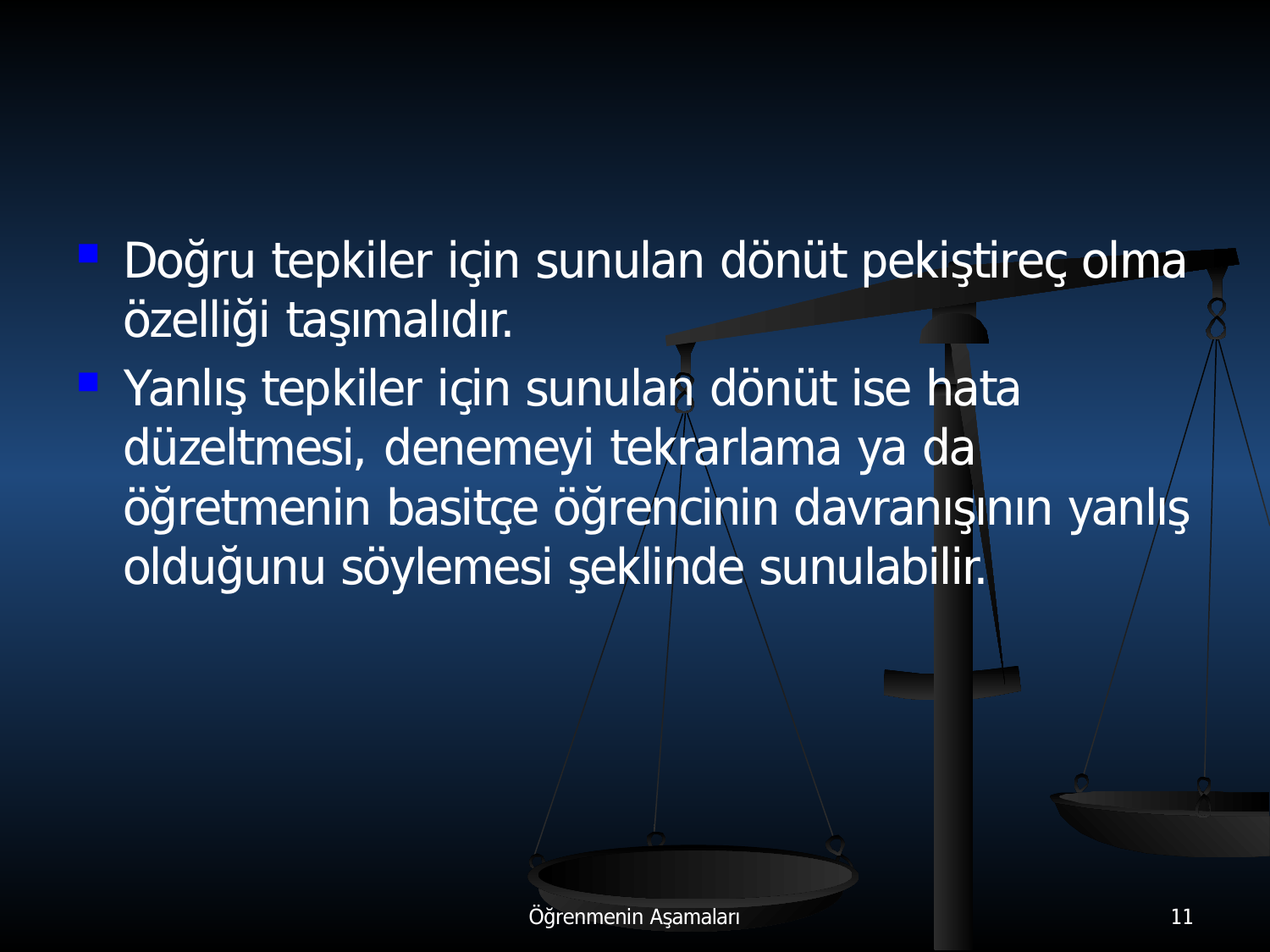

#
Doğru tepkiler için sunulan dönüt pekiştireç olma özelliği taşımalıdır.
Yanlış tepkiler için sunulan dönüt ise hata düzeltmesi, denemeyi tekrarlama ya da öğretmenin basitçe öğrencinin davranışının yanlış olduğunu söylemesi şeklinde sunulabilir.
Öğrenmenin Aşamaları
11